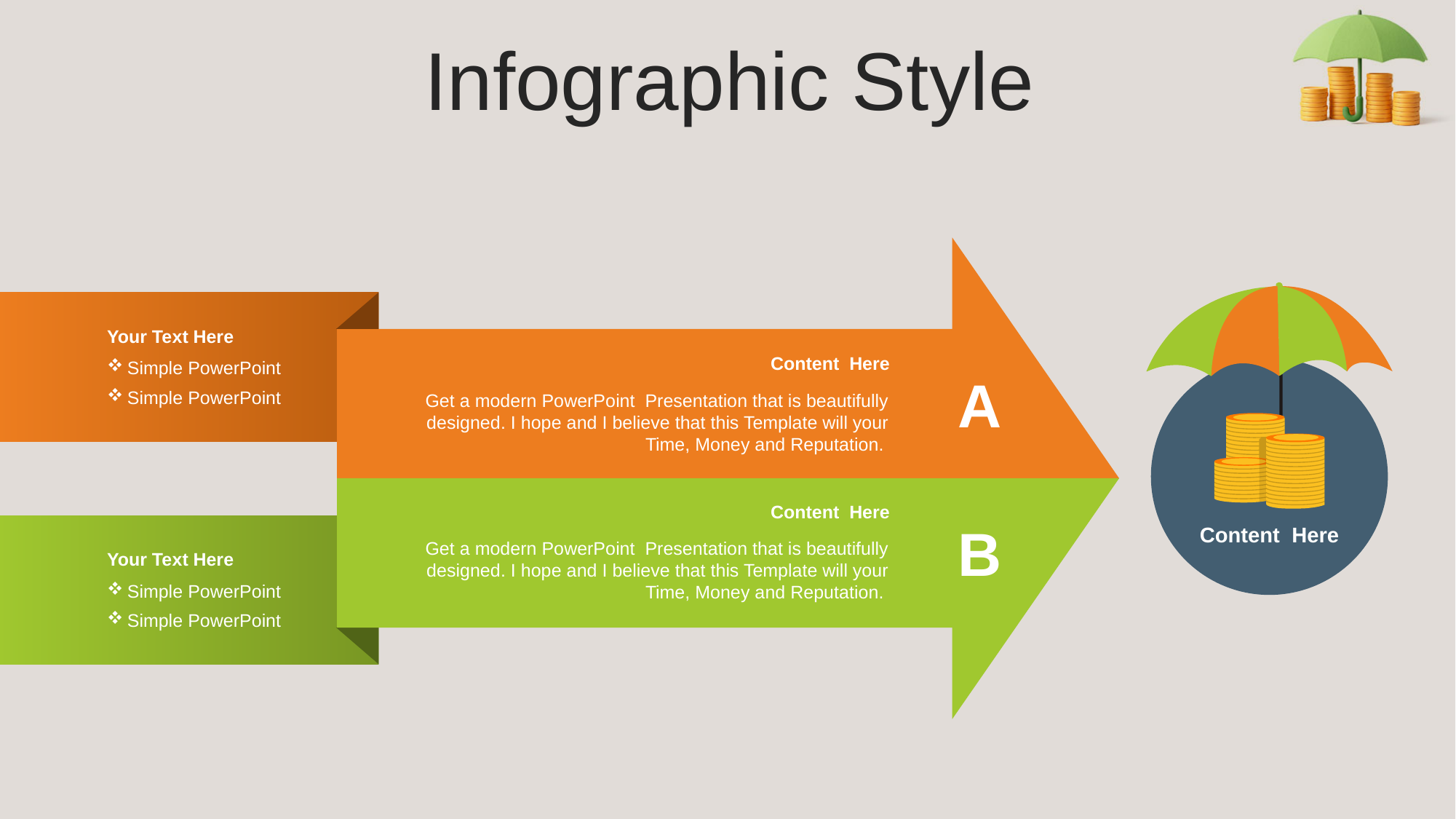

Infographic Style

Your Text Here
Simple PowerPoint
Simple PowerPoint
Content  Here
Get a modern PowerPoint  Presentation that is beautifully designed. I hope and I believe that this Template will your Time, Money and Reputation.

A

Content  Here
Get a modern PowerPoint  Presentation that is beautifully designed. I hope and I believe that this Template will your Time, Money and Reputation.
B

Content  Here
Your Text Here
Simple PowerPoint
Simple PowerPoint